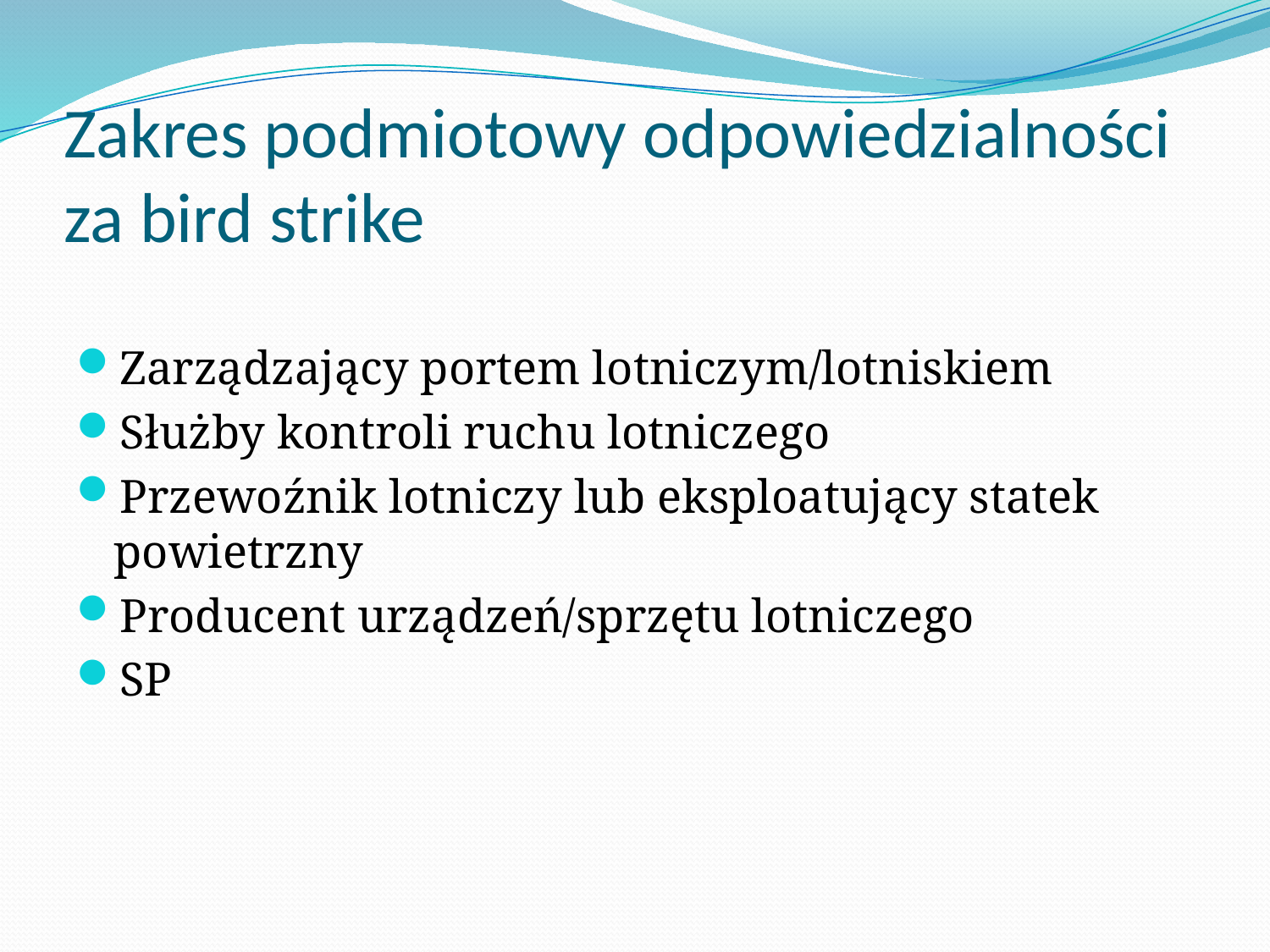

# Zakres podmiotowy odpowiedzialności za bird strike

Zarządzający portem lotniczym/lotniskiem
Służby kontroli ruchu lotniczego
Przewoźnik lotniczy lub eksploatujący statek powietrzny
Producent urządzeń/sprzętu lotniczego
SP